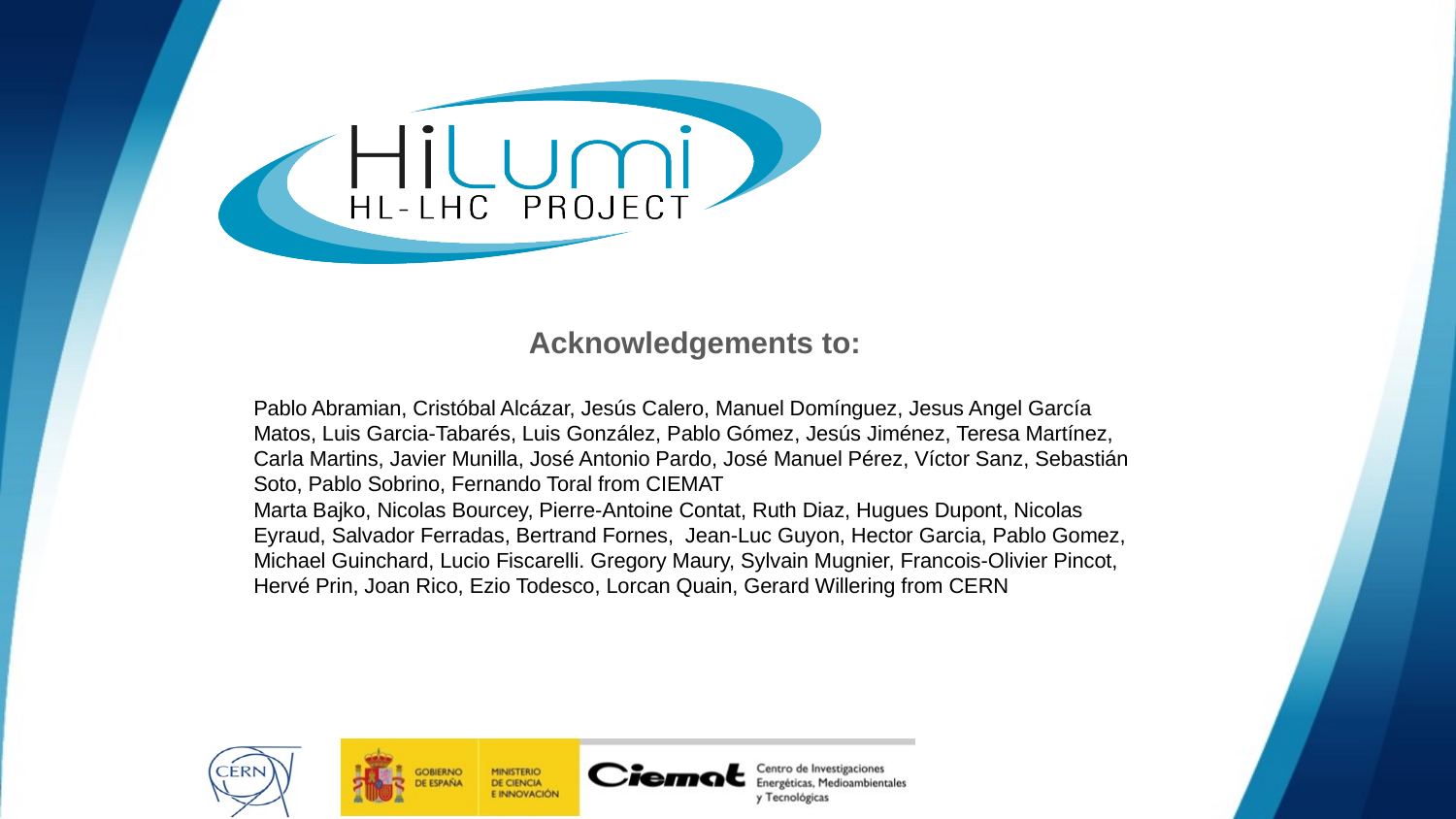

Acknowledgements to:
Pablo Abramian, Cristóbal Alcázar, Jesús Calero, Manuel Domínguez, Jesus Angel García Matos, Luis Garcia-Tabarés, Luis González, Pablo Gómez, Jesús Jiménez, Teresa Martínez, Carla Martins, Javier Munilla, José Antonio Pardo, José Manuel Pérez, Víctor Sanz, Sebastián Soto, Pablo Sobrino, Fernando Toral from CIEMAT
Marta Bajko, Nicolas Bourcey, Pierre-Antoine Contat, Ruth Diaz, Hugues Dupont, Nicolas Eyraud, Salvador Ferradas, Bertrand Fornes,  Jean-Luc Guyon, Hector Garcia, Pablo Gomez, Michael Guinchard, Lucio Fiscarelli. Gregory Maury, Sylvain Mugnier, Francois-Olivier Pincot, Hervé Prin, Joan Rico, Ezio Todesco, Lorcan Quain, Gerard Willering from CERN